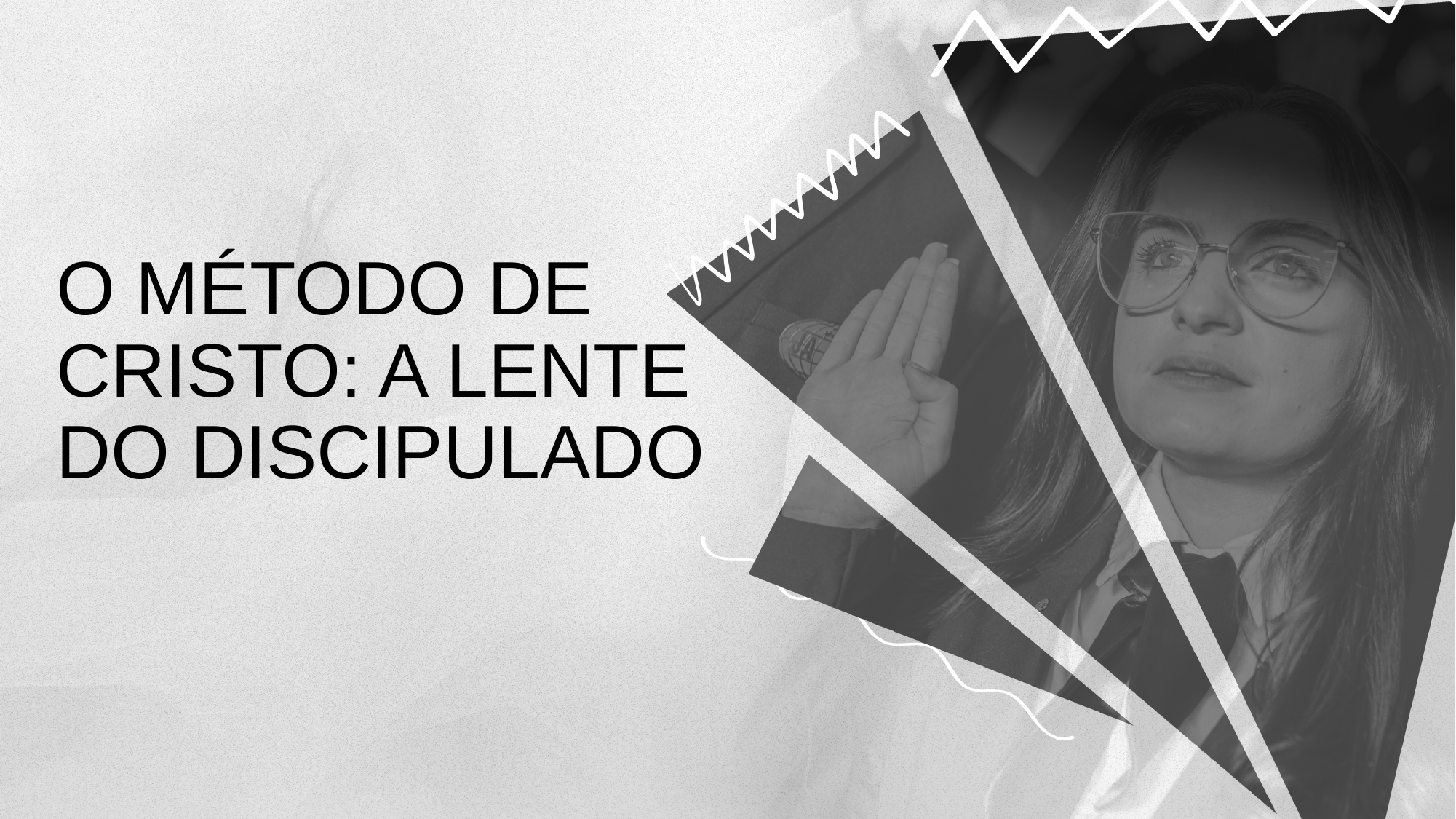

O Método de Cristo: A Lente do Discipulado